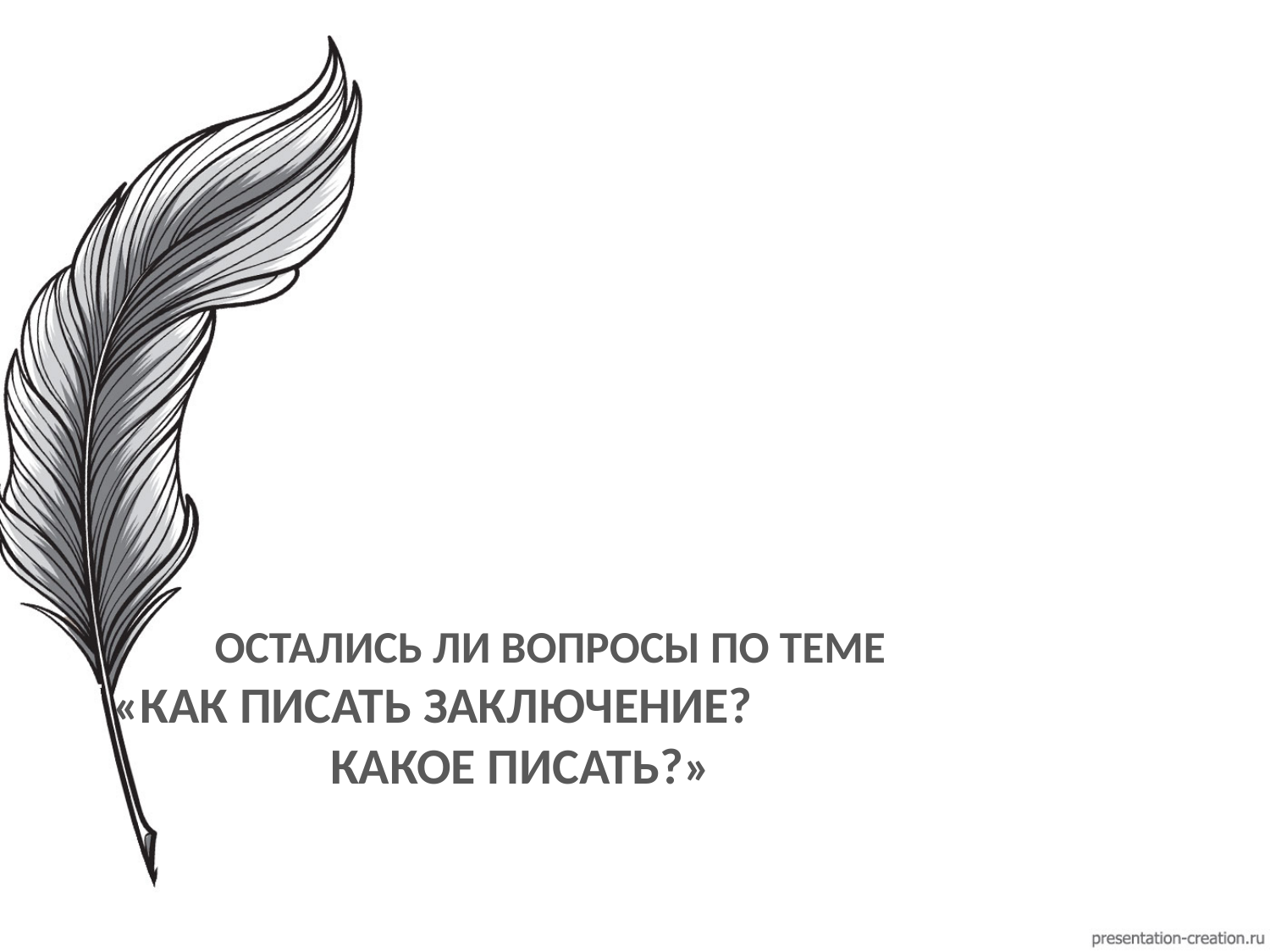

# Остались ли вопросы по теме «Как писать заключение? Какое писать?»